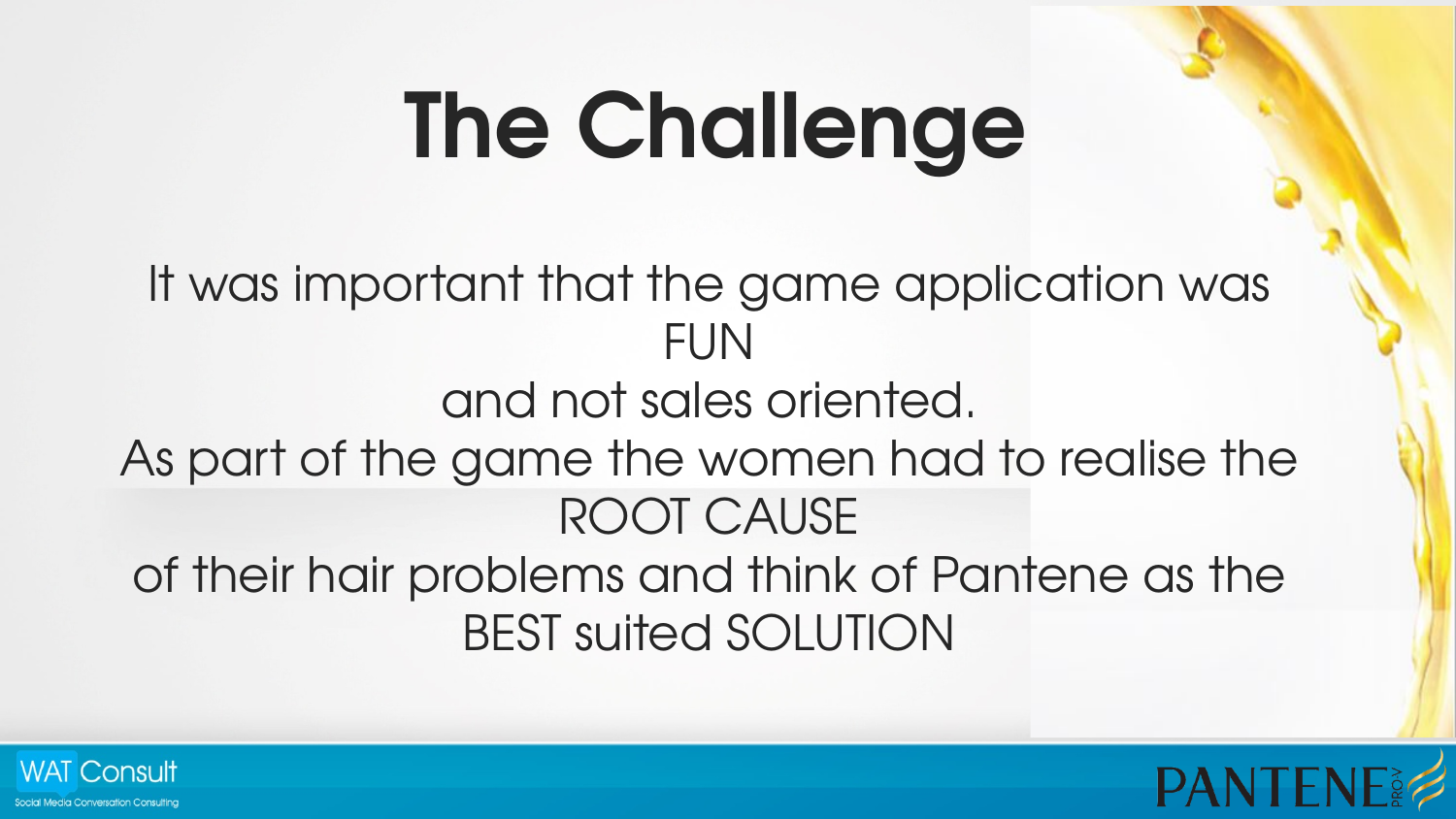

# The Challenge It was important that the game application was FUN and not sales oriented. As part of the game the women had to realise the ROOT CAUSE of their hair problems and think of Pantene as the BEST suited SOLUTION